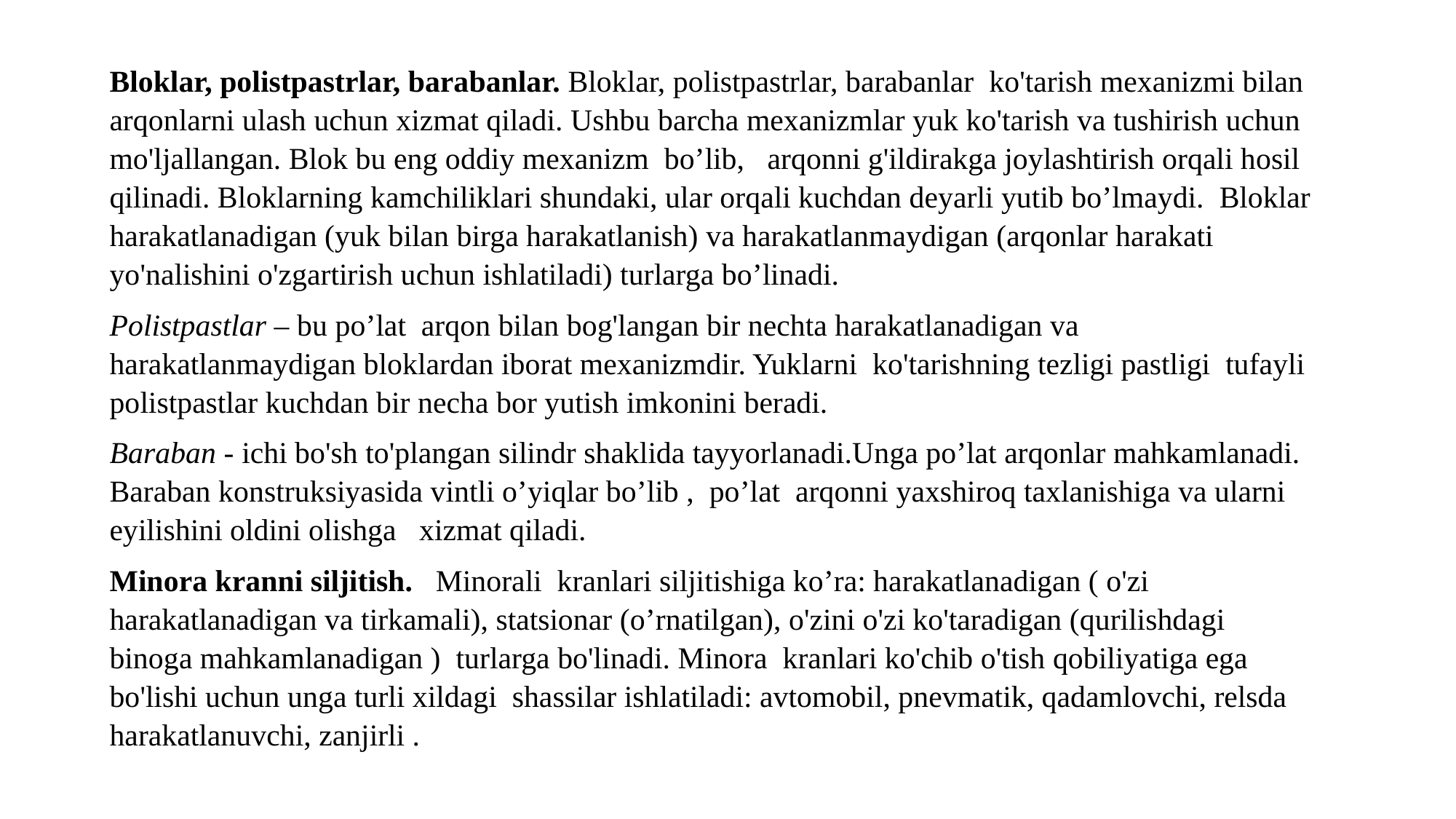

Bloklar, polistpastrlar, barabanlar. Bloklar, polistpastrlar, barabanlar  ko'tarish mexanizmi bilan arqonlarni ulash uchun xizmat qiladi. Ushbu barcha mexanizmlar yuk ko'tarish va tushirish uchun mo'ljallangan. Blok bu eng oddiy mexanizm  bo’lib,   arqonni g'ildirakga joylashtirish orqali hosil qilinadi. Bloklarning kamchiliklari shundaki, ular orqali kuchdan deyarli yutib bo’lmaydi.  Bloklar harakatlanadigan (yuk bilan birga harakatlanish) va harakatlanmaydigan (arqonlar harakati yo'nalishini o'zgartirish uchun ishlatiladi) turlarga bo’linadi.
Polistpastlar – bu po’lat  arqon bilan bog'langan bir nechta harakatlanadigan va harakatlanmaydigan bloklardan iborat mexanizmdir. Yuklarni  ko'tarishning tezligi pastligi  tufayli polistpastlar kuchdan bir necha bor yutish imkonini beradi.
Baraban - ichi bo'sh to'plangan silindr shaklida tayyorlanadi.Unga po’lat arqonlar mahkamlanadi.  Baraban konstruksiyasida vintli o’yiqlar bo’lib ,  po’lat  arqonni yaxshiroq taxlanishiga va ularni eyilishini oldini olishga   xizmat qiladi.
Minora kranni siljitish.   Minorali  kranlari siljitishiga ko’ra: harakatlanadigan ( o'zi harakatlanadigan va tirkamali), statsionar (o’rnatilgan), o'zini o'zi ko'taradigan (qurilishdagi binoga mahkamlanadigan )  turlarga bo'linadi. Minora  kranlari ko'chib o'tish qobiliyatiga ega bo'lishi uchun unga turli xildagi  shassilar ishlatiladi: avtomobil, pnevmatik, qadamlovchi, relsda harakatlanuvchi, zanjirli .